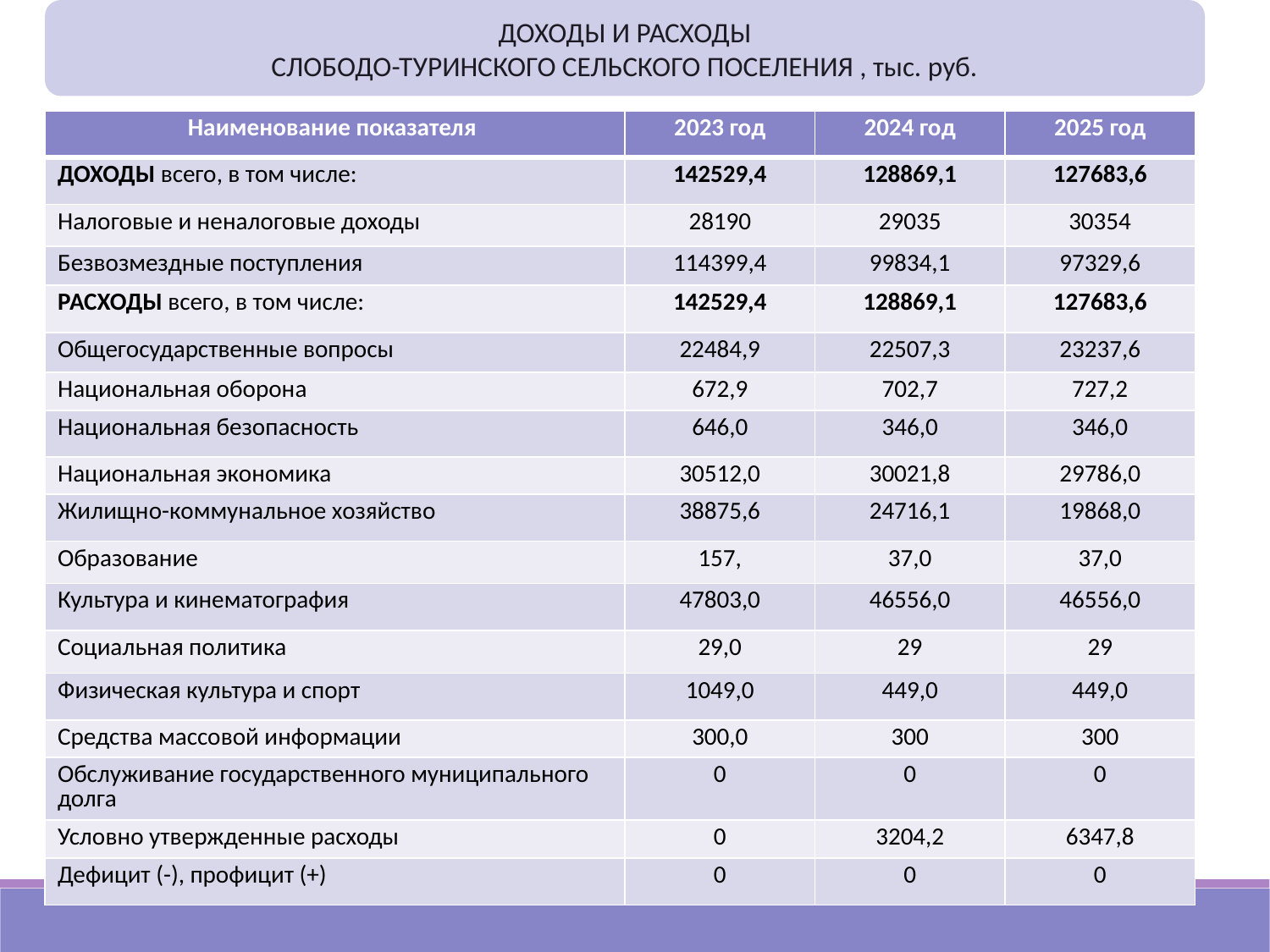

ДОХОДЫ И РАСХОДЫ
СЛОБОДО-ТУРИНСКОГО СЕЛЬСКОГО ПОСЕЛЕНИЯ , тыс. руб.
| Наименование показателя | 2023 год | 2024 год | 2025 год |
| --- | --- | --- | --- |
| ДОХОДЫ всего, в том числе: | 142529,4 | 128869,1 | 127683,6 |
| Налоговые и неналоговые доходы | 28190 | 29035 | 30354 |
| Безвозмездные поступления | 114399,4 | 99834,1 | 97329,6 |
| РАСХОДЫ всего, в том числе: | 142529,4 | 128869,1 | 127683,6 |
| Общегосударственные вопросы | 22484,9 | 22507,3 | 23237,6 |
| Национальная оборона | 672,9 | 702,7 | 727,2 |
| Национальная безопасность | 646,0 | 346,0 | 346,0 |
| Национальная экономика | 30512,0 | 30021,8 | 29786,0 |
| Жилищно-коммунальное хозяйство | 38875,6 | 24716,1 | 19868,0 |
| Образование | 157, | 37,0 | 37,0 |
| Культура и кинематография | 47803,0 | 46556,0 | 46556,0 |
| Социальная политика | 29,0 | 29 | 29 |
| Физическая культура и спорт | 1049,0 | 449,0 | 449,0 |
| Средства массовой информации | 300,0 | 300 | 300 |
| Обслуживание государственного муниципального долга | 0 | 0 | 0 |
| Условно утвержденные расходы | 0 | 3204,2 | 6347,8 |
| Дефицит (-), профицит (+) | 0 | 0 | 0 |